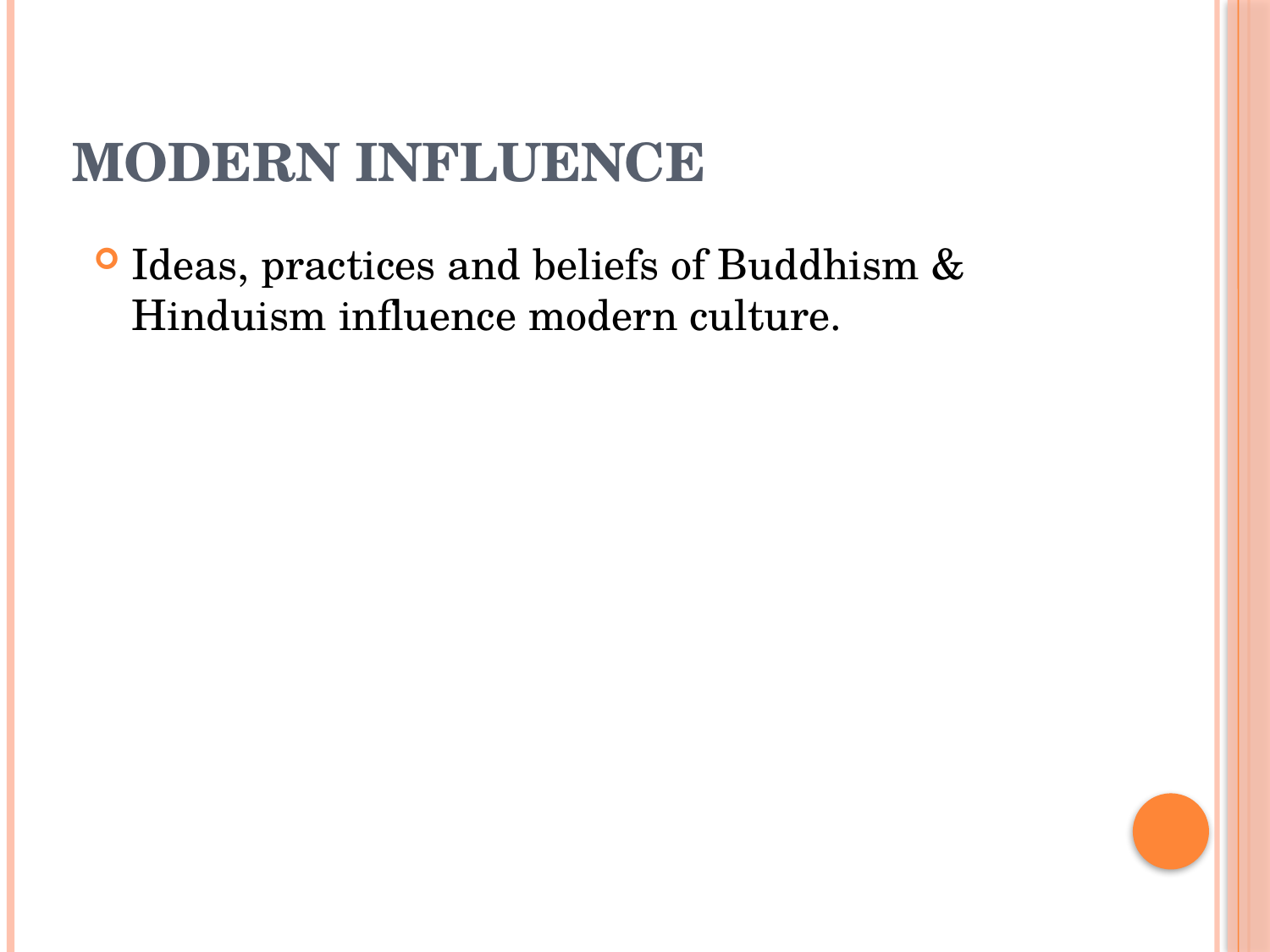

# Modern Influence
Ideas, practices and beliefs of Buddhism & Hinduism influence modern culture.